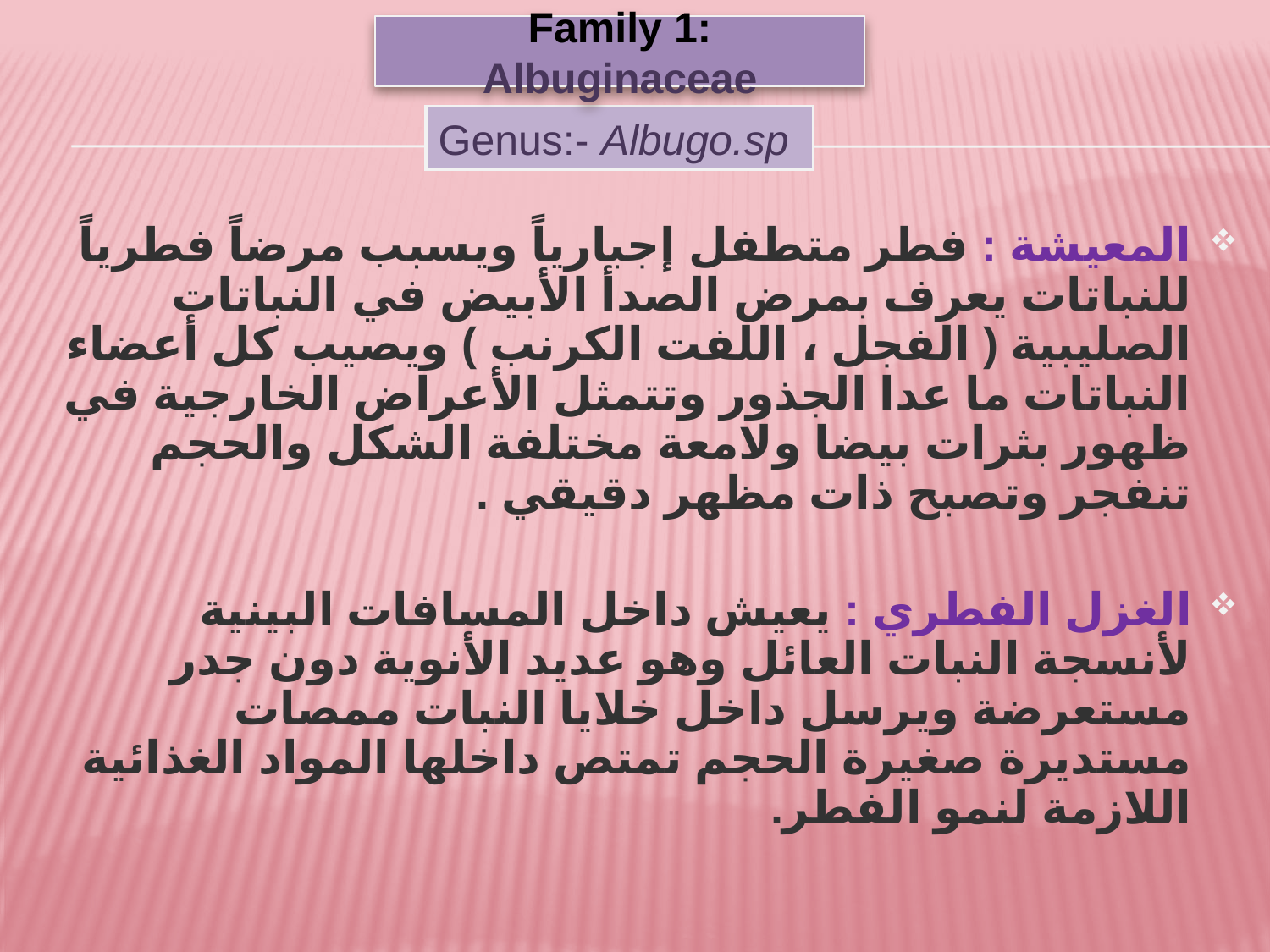

Family 1: Albuginaceae
Genus:- Albugo.sp
المعيشة : فطر متطفل إجبارياً ويسبب مرضاً فطرياً للنباتات يعرف بمرض الصدأ الأبيض في النباتات الصليبية ( الفجل ، اللفت الكرنب ) ويصيب كل أعضاء النباتات ما عدا الجذور وتتمثل الأعراض الخارجية في ظهور بثرات بيضا ولامعة مختلفة الشكل والحجم تنفجر وتصبح ذات مظهر دقيقي .

الغزل الفطري : يعيش داخل المسافات البينية لأنسجة النبات العائل وهو عديد الأنوية دون جدر مستعرضة ويرسل داخل خلايا النبات ممصات مستديرة صغيرة الحجم تمتص داخلها المواد الغذائية اللازمة لنمو الفطر.